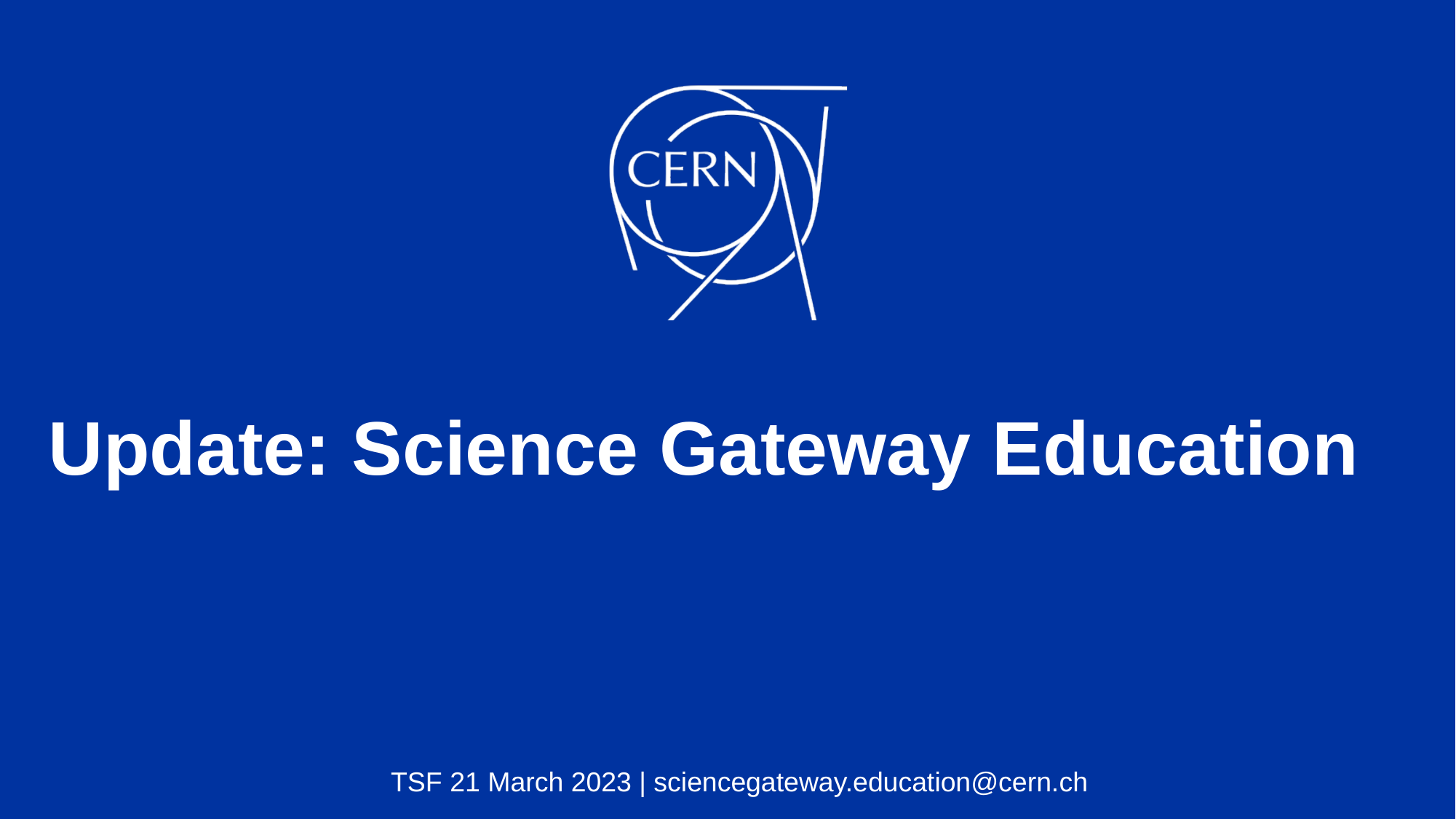

# Update: Science Gateway Education
TSF 21 March 2023 | sciencegateway.education@cern.ch